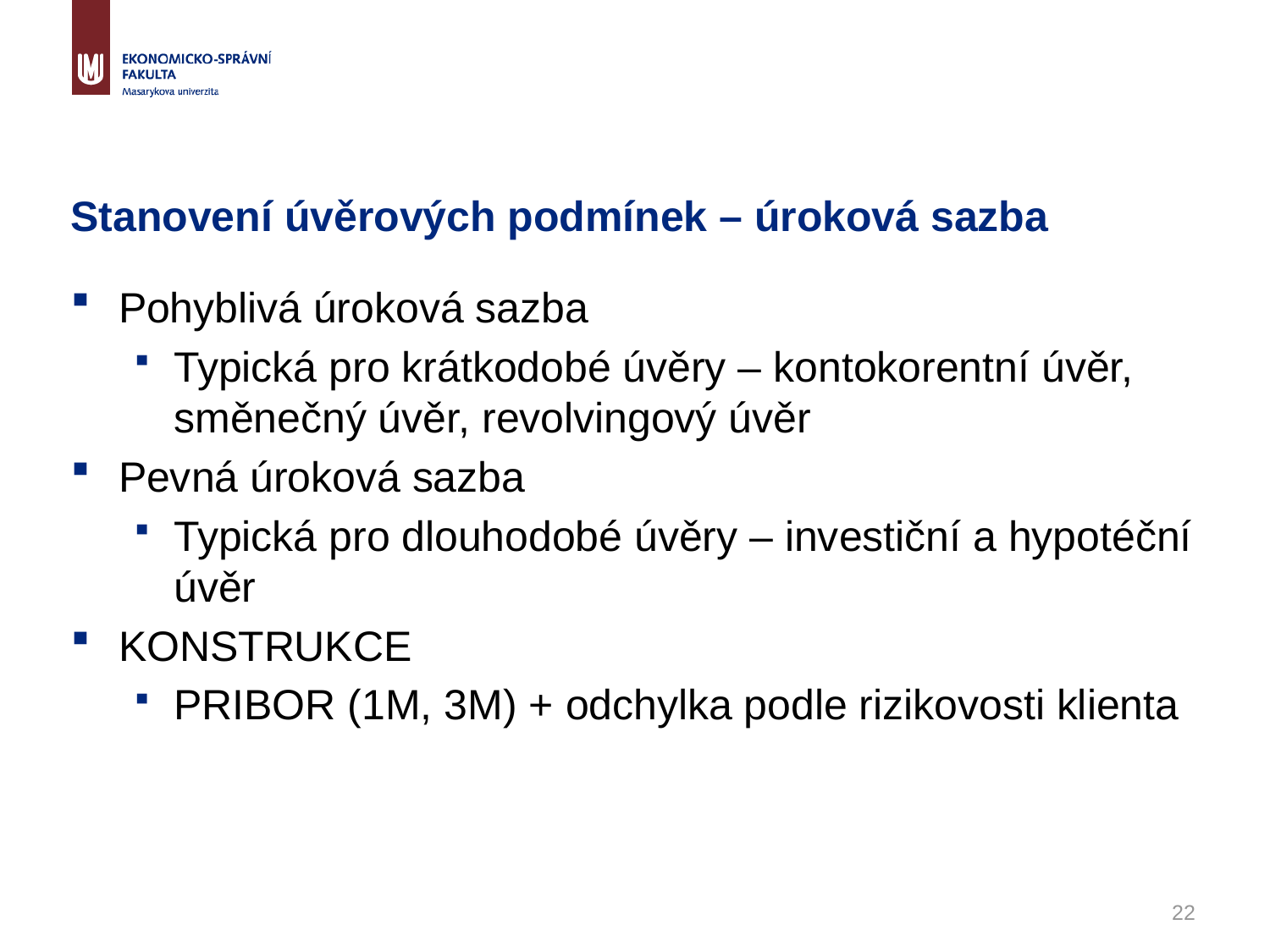

# Stanovení úvěrových podmínek – úroková sazba
Pohyblivá úroková sazba
Typická pro krátkodobé úvěry – kontokorentní úvěr, směnečný úvěr, revolvingový úvěr
Pevná úroková sazba
Typická pro dlouhodobé úvěry – investiční a hypotéční úvěr
KONSTRUKCE
PRIBOR (1M, 3M) + odchylka podle rizikovosti klienta
22